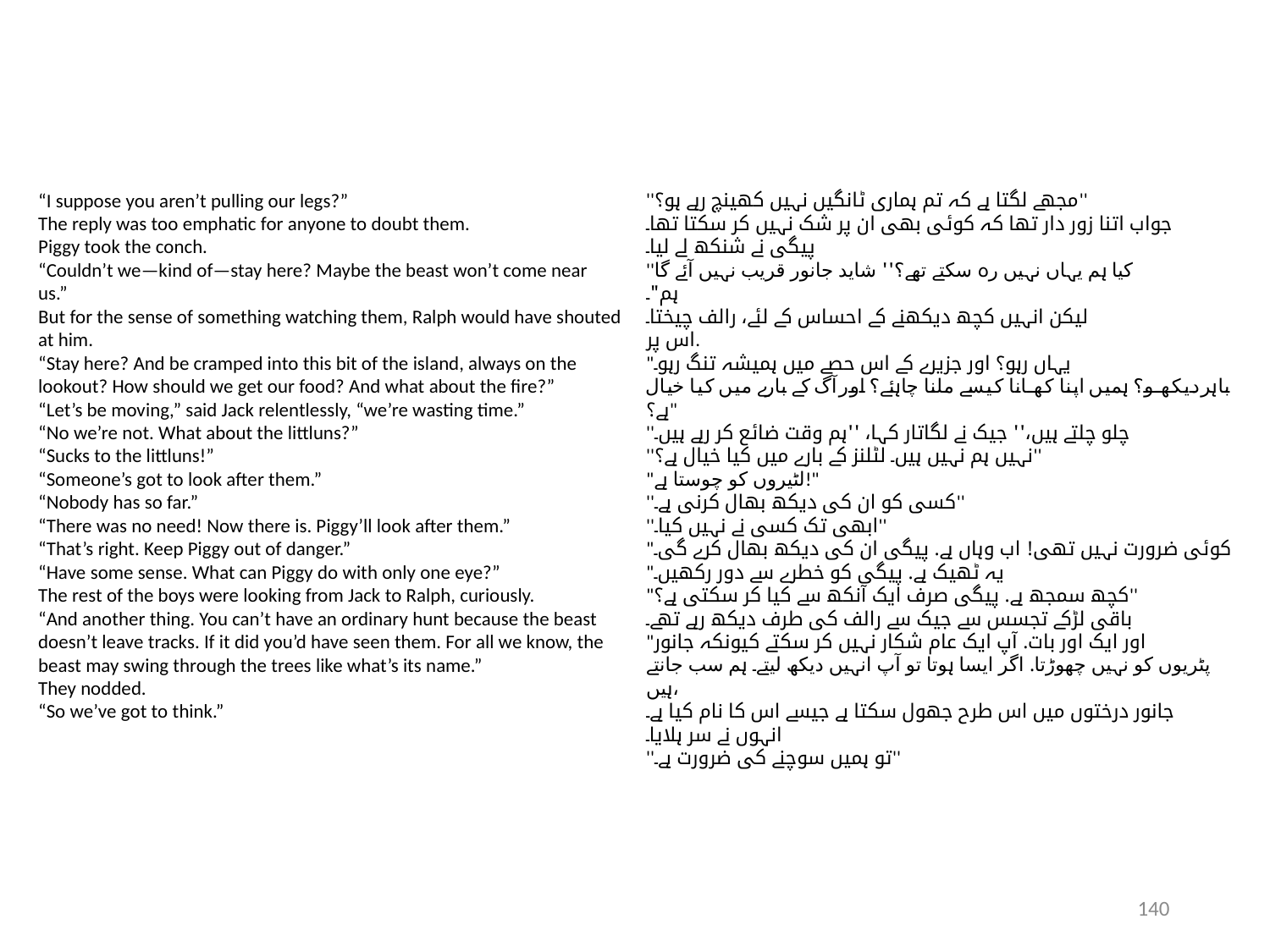

“I suppose you aren’t pulling our legs?”
The reply was too emphatic for anyone to doubt them.
Piggy took the conch.
“Couldn’t we—kind of—stay here? Maybe the beast won’t come near
us.”
But for the sense of something watching them, Ralph would have shouted
at him.
“Stay here? And be cramped into this bit of the island, always on the
lookout? How should we get our food? And what about the fire?”
“Let’s be moving,” said Jack relentlessly, “we’re wasting time.”
“No we’re not. What about the littluns?”
“Sucks to the littluns!”
“Someone’s got to look after them.”
“Nobody has so far.”
“There was no need! Now there is. Piggy’ll look after them.”
“That’s right. Keep Piggy out of danger.”
“Have some sense. What can Piggy do with only one eye?”
The rest of the boys were looking from Jack to Ralph, curiously.
“And another thing. You can’t have an ordinary hunt because the beast
doesn’t leave tracks. If it did you’d have seen them. For all we know, the
beast may swing through the trees like what’s its name.”
They nodded.
“So we’ve got to think.”
''مجھے لگتا ہے کہ تم ہماری ٹانگیں نہیں کھینچ رہے ہو؟''
جواب اتنا زور دار تھا کہ کوئی بھی ان پر شک نہیں کر سکتا تھا۔
پیگی نے شنکھ لے لیا۔
''کیا ہم یہاں نہیں رہ سکتے تھے؟'' شاید جانور قریب نہیں آئے گا
ہم"۔
لیکن انہیں کچھ دیکھنے کے احساس کے لئے، رالف چیختا۔
اس پر.
"یہاں رہو؟ اور جزیرے کے اس حصے میں ہمیشہ تنگ رہو۔
باہر دیکھو؟ ہمیں اپنا کھانا کیسے ملنا چاہئے؟ اور آگ کے بارے میں کیا خیال ہے؟"
''چلو چلتے ہیں،'' جیک نے لگاتار کہا، ''ہم وقت ضائع کر رہے ہیں۔
''نہیں ہم نہیں ہیں۔ لٹلنز کے بارے میں کیا خیال ہے؟''
"لٹیروں کو چوستا ہے!"
''کسی کو ان کی دیکھ بھال کرنی ہے۔''
''ابھی تک کسی نے نہیں کیا۔''
"کوئی ضرورت نہیں تھی! اب وہاں ہے. پیگی ان کی دیکھ بھال کرے گی۔
"یہ ٹھیک ہے. پیگی کو خطرے سے دور رکھیں۔
"کچھ سمجھ ہے. پیگی صرف ایک آنکھ سے کیا کر سکتی ہے؟''
باقی لڑکے تجسس سے جیک سے رالف کی طرف دیکھ رہے تھے۔
"اور ایک اور بات. آپ ایک عام شکار نہیں کر سکتے کیونکہ جانور
پٹریوں کو نہیں چھوڑتا. اگر ایسا ہوتا تو آپ انہیں دیکھ لیتے۔ ہم سب جانتے ہیں،
جانور درختوں میں اس طرح جھول سکتا ہے جیسے اس کا نام کیا ہے۔
انہوں نے سر ہلایا۔
''تو ہمیں سوچنے کی ضرورت ہے۔''

140